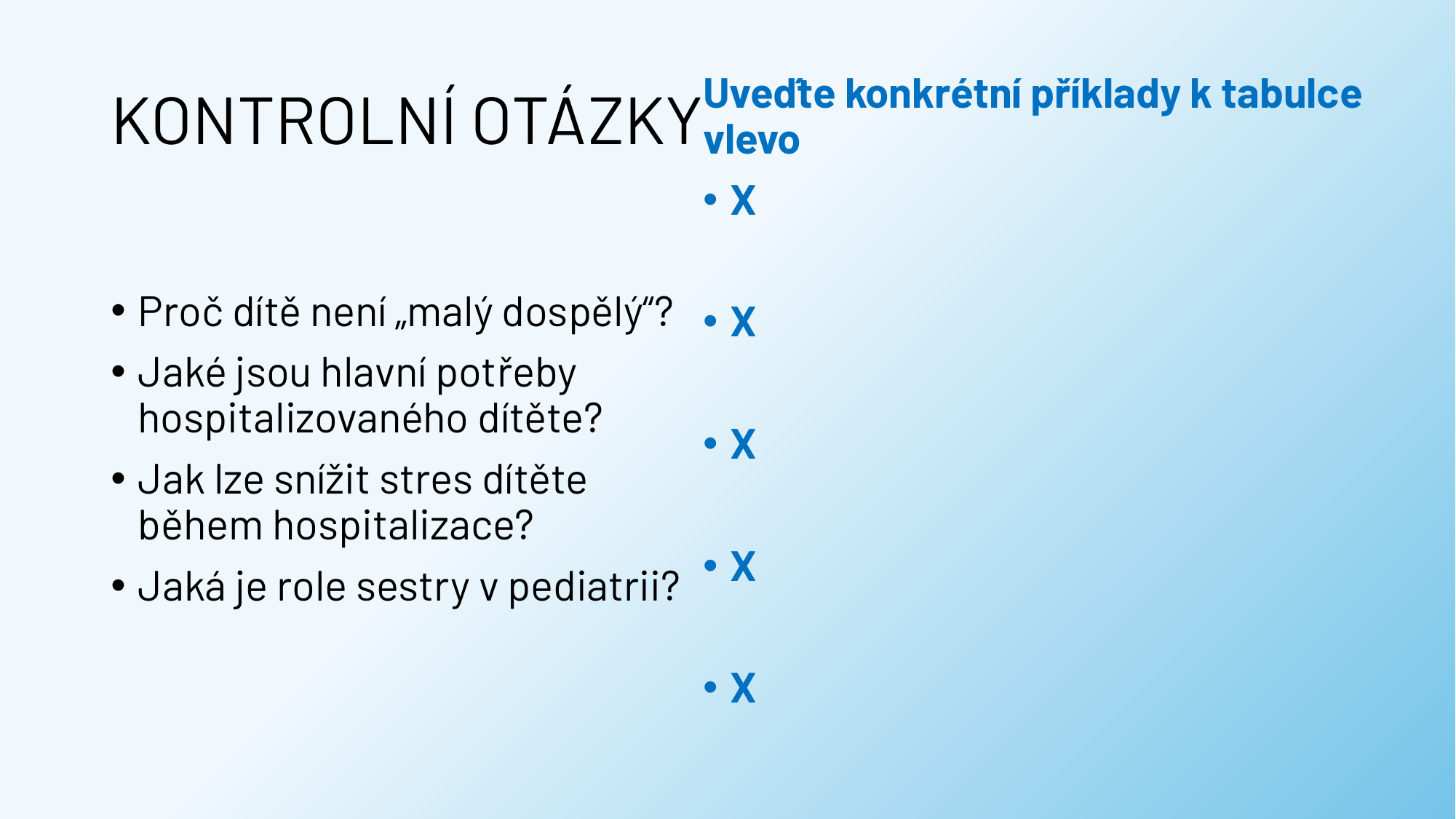

Uveďte konkrétní příklady k tabulce vlevo
X

X

X

X

X

# KONTROLNÍ OTÁZKY

Proč dítě není „malý dospělý“?
Jaké jsou hlavní potřeby hospitalizovaného dítěte?
Jak lze snížit stres dítěte během hospitalizace?
Jaká je role sestry v pediatrii?